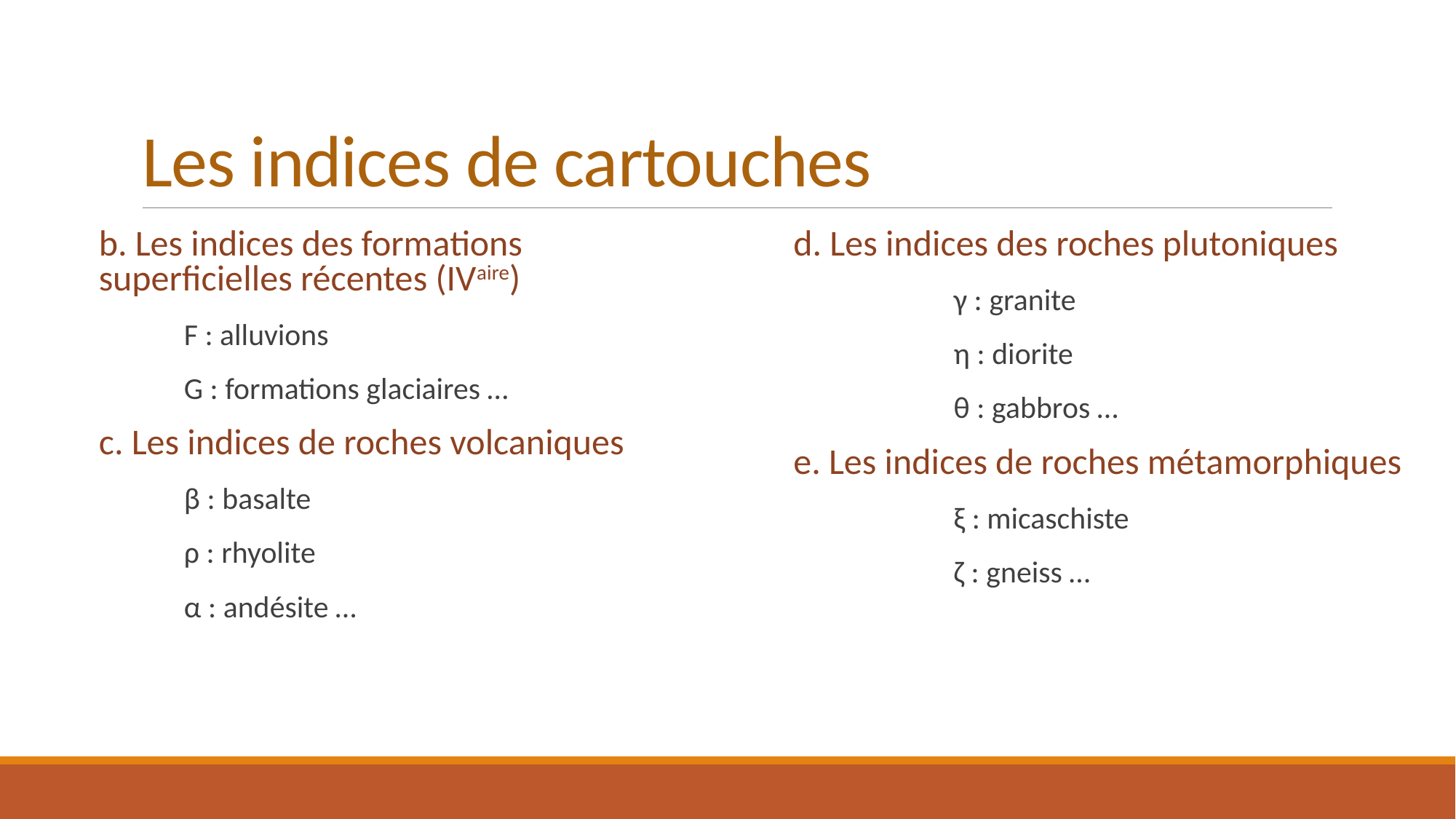

# Les indices de cartouches
b. Les indices des formations superficielles récentes (IVaire)
F : alluvions
G : formations glaciaires …
c. Les indices de roches volcaniques
β : basalte
ρ : rhyolite
α : andésite …

d. Les indices des roches plutoniques
γ : granite
η : diorite
θ : gabbros …
e. Les indices de roches métamorphiques
ξ : micaschiste
ζ : gneiss …